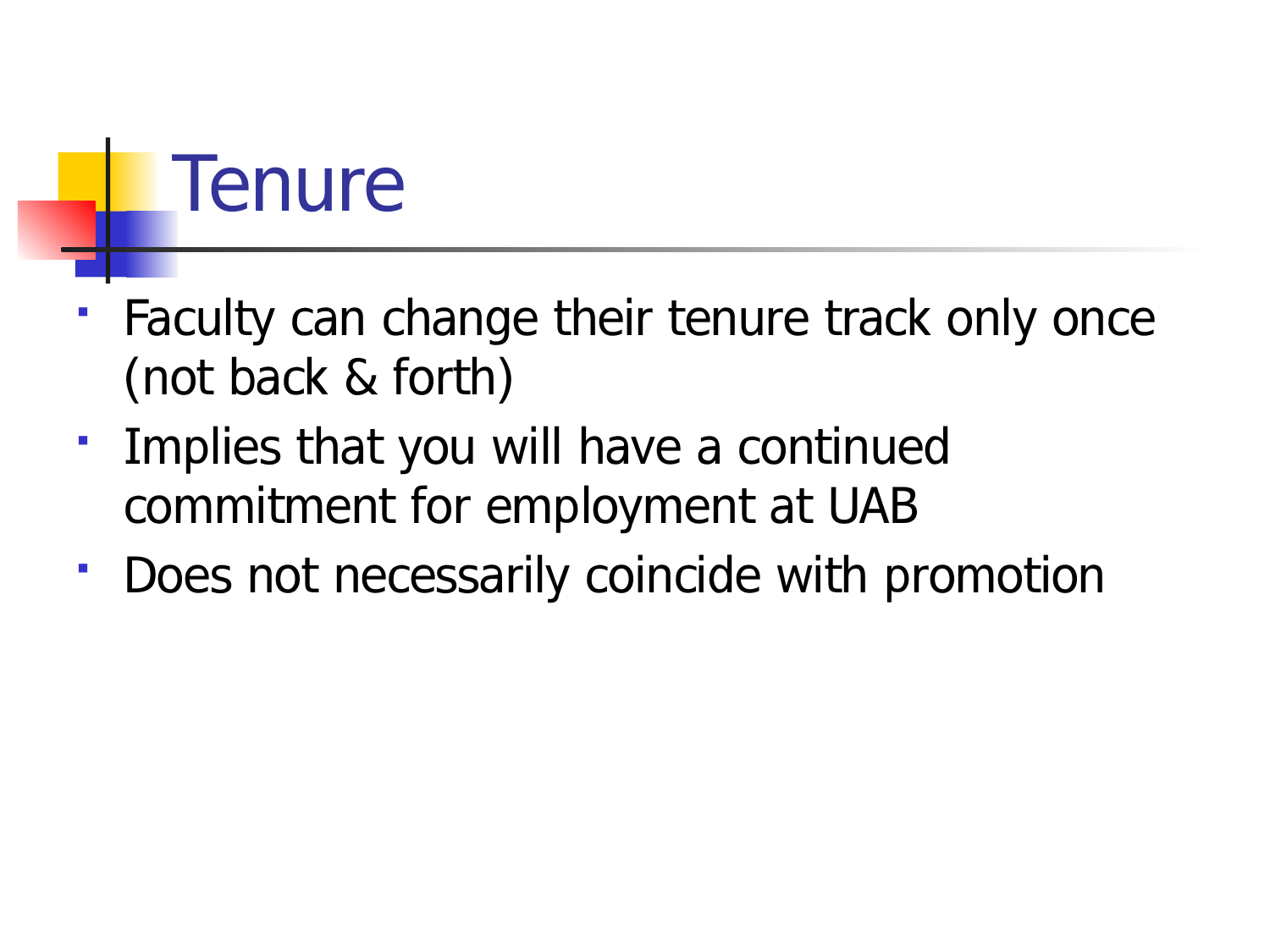

# Tenure
Faculty can change their tenure track only once (not back & forth)
Implies that you will have a continued commitment for employment at UAB
Does not necessarily coincide with promotion